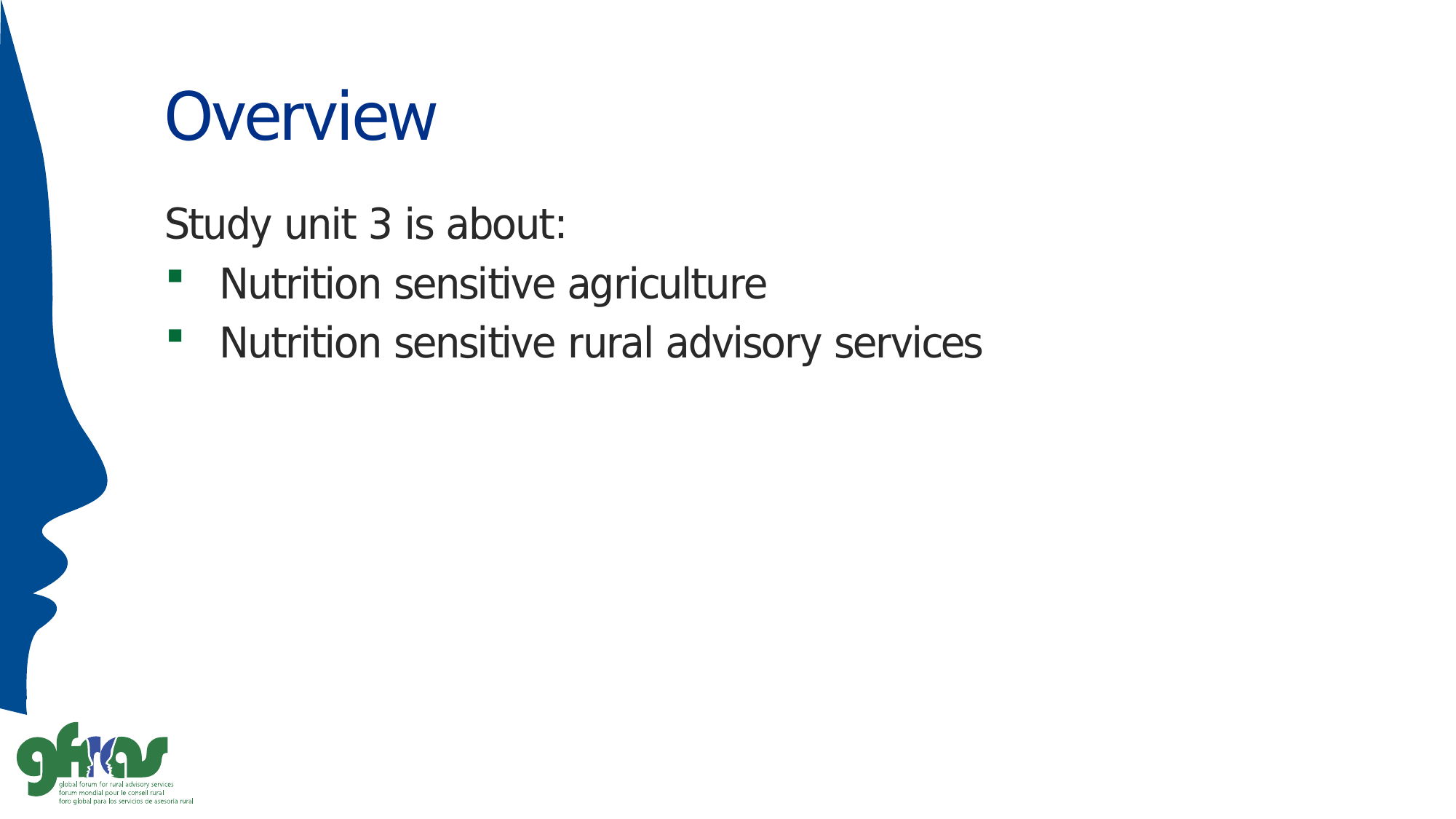

# Overview
Study unit 3 is about:
Nutrition sensitive agriculture
Nutrition sensitive rural advisory services